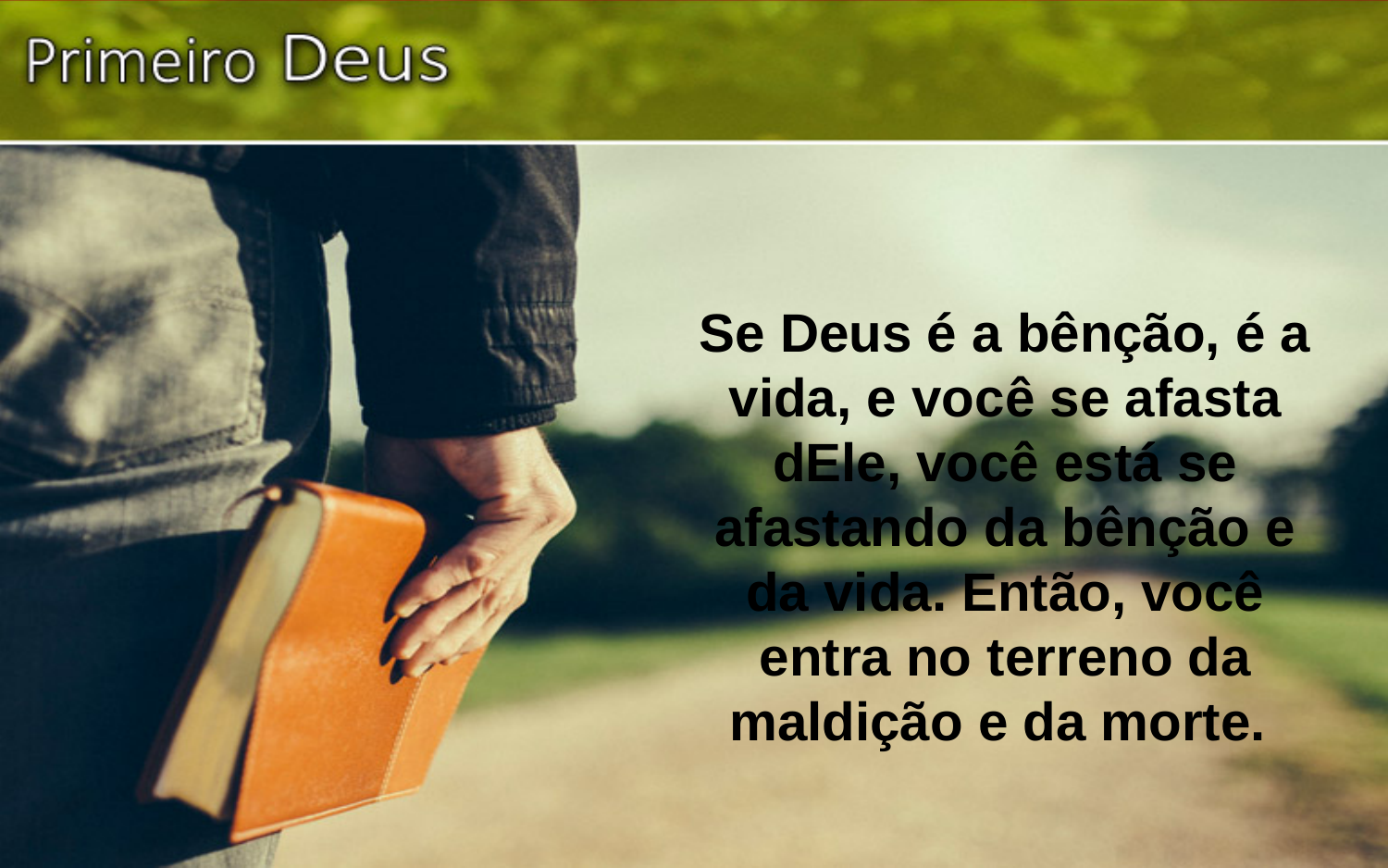

Se Deus é a bênção, é a vida, e você se afasta dEle, você está se afastando da bênção e da vida. Então, você entra no terreno da maldição e da morte.